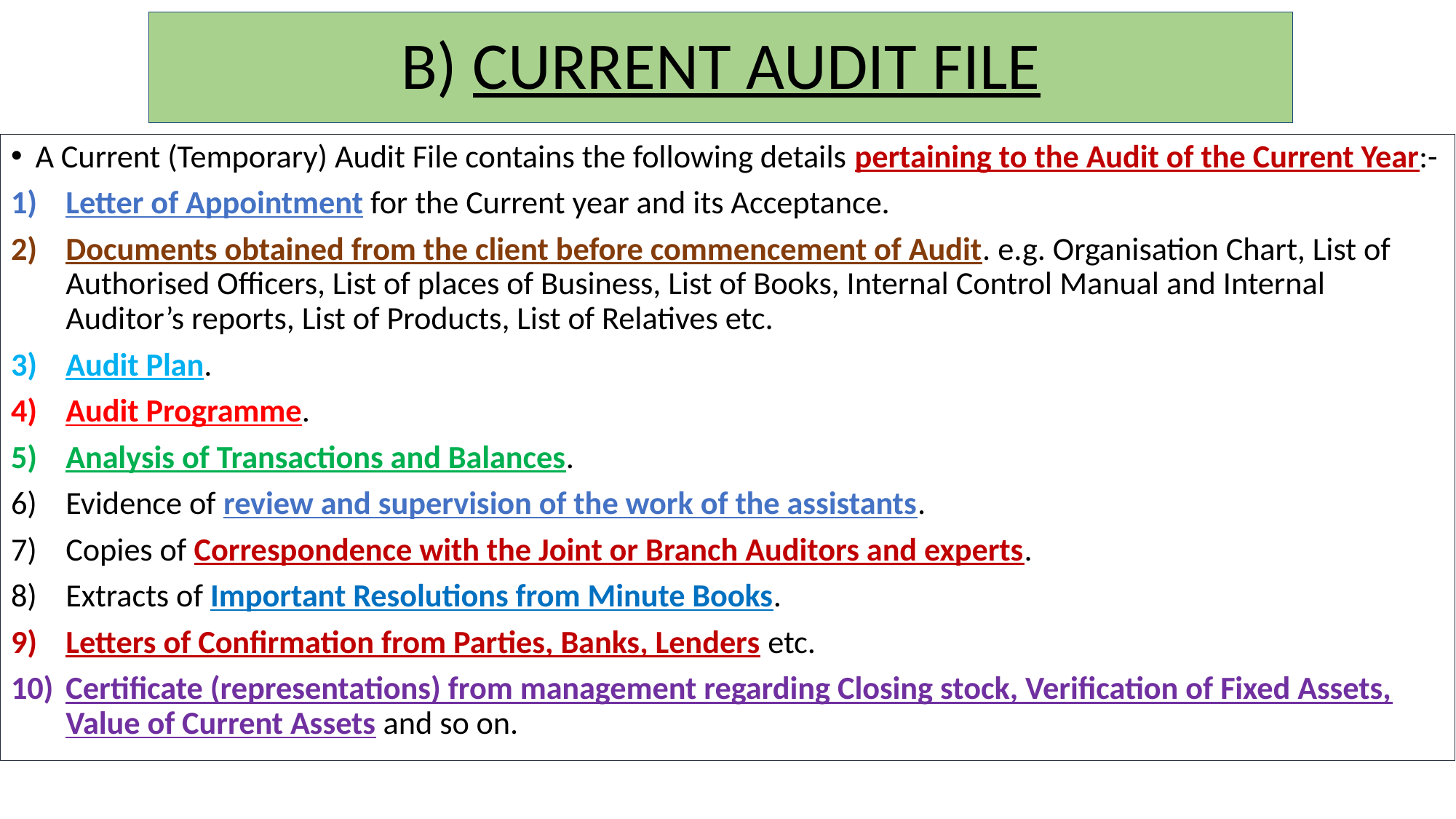

# B) CURRENT AUDIT FILE
A Current (Temporary) Audit File contains the following details pertaining to the Audit of the Current Year:-
Letter of Appointment for the Current year and its Acceptance.
Documents obtained from the client before commencement of Audit. e.g. Organisation Chart, List of Authorised Officers, List of places of Business, List of Books, Internal Control Manual and Internal Auditor’s reports, List of Products, List of Relatives etc.
Audit Plan.
Audit Programme.
Analysis of Transactions and Balances.
Evidence of review and supervision of the work of the assistants.
Copies of Correspondence with the Joint or Branch Auditors and experts.
Extracts of Important Resolutions from Minute Books.
Letters of Confirmation from Parties, Banks, Lenders etc.
Certificate (representations) from management regarding Closing stock, Verification of Fixed Assets, Value of Current Assets and so on.